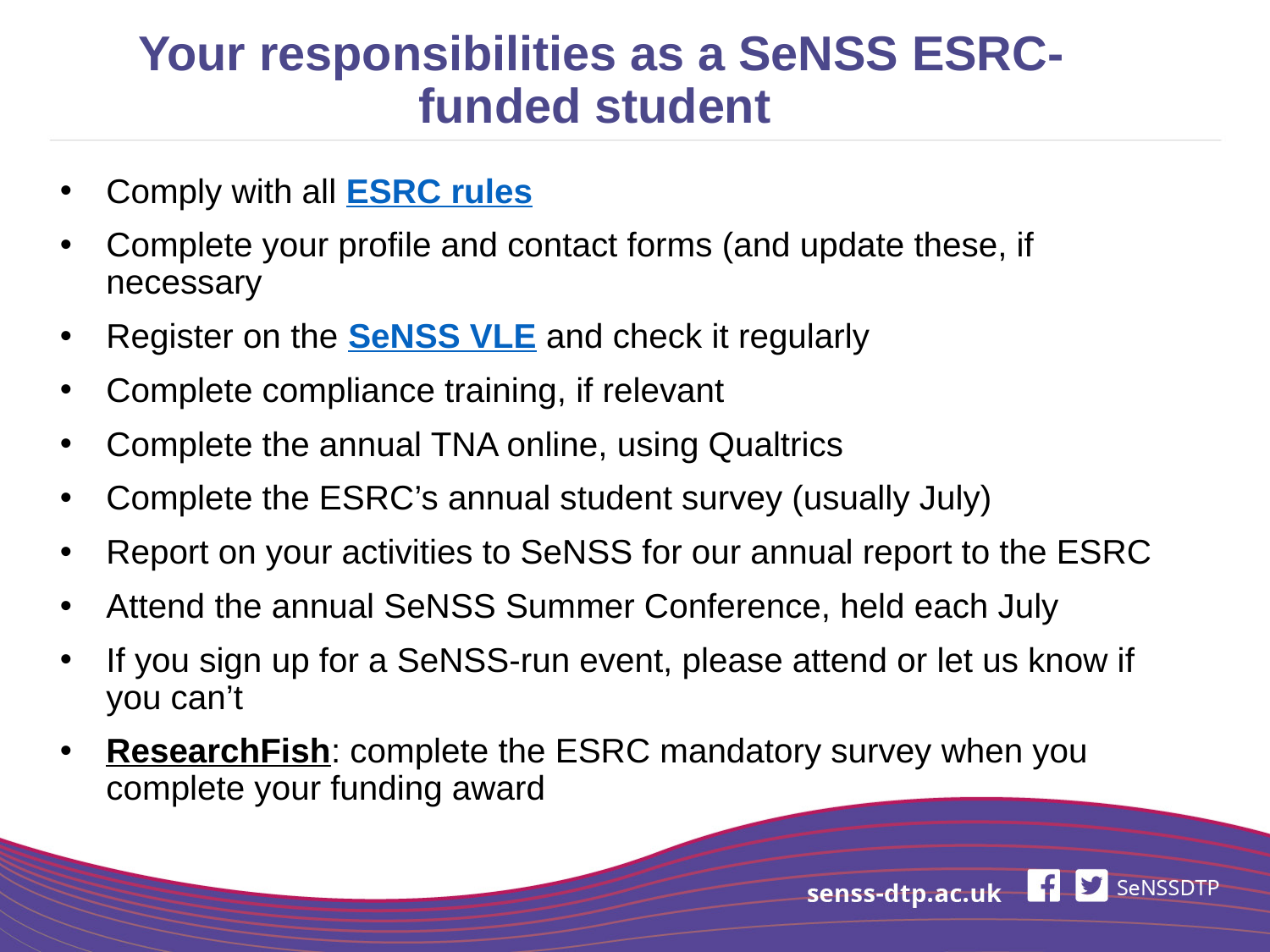

# Your responsibilities as a SeNSS ESRC-funded student
Comply with all ESRC rules
Complete your profile and contact forms (and update these, if necessary
Register on the SeNSS VLE and check it regularly
Complete compliance training, if relevant
Complete the annual TNA online, using Qualtrics
Complete the ESRC’s annual student survey (usually July)
Report on your activities to SeNSS for our annual report to the ESRC
Attend the annual SeNSS Summer Conference, held each July
If you sign up for a SeNSS-run event, please attend or let us know if you can’t
ResearchFish: complete the ESRC mandatory survey when you complete your funding award